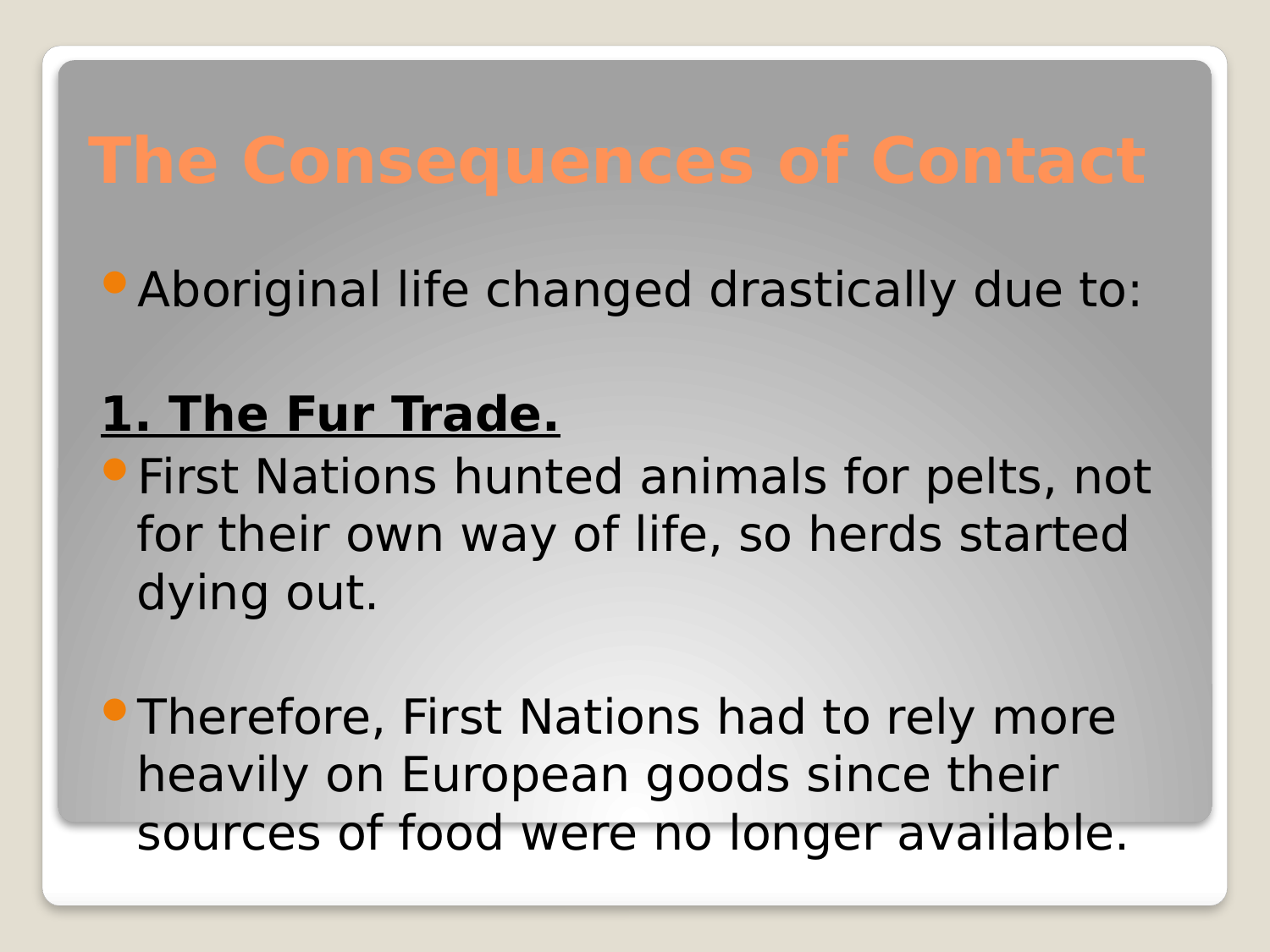

# The Consequences of Contact
Aboriginal life changed drastically due to:

1. The Fur Trade.
First Nations hunted animals for pelts, not for their own way of life, so herds started dying out.

Therefore, First Nations had to rely more heavily on European goods since their sources of food were no longer available.